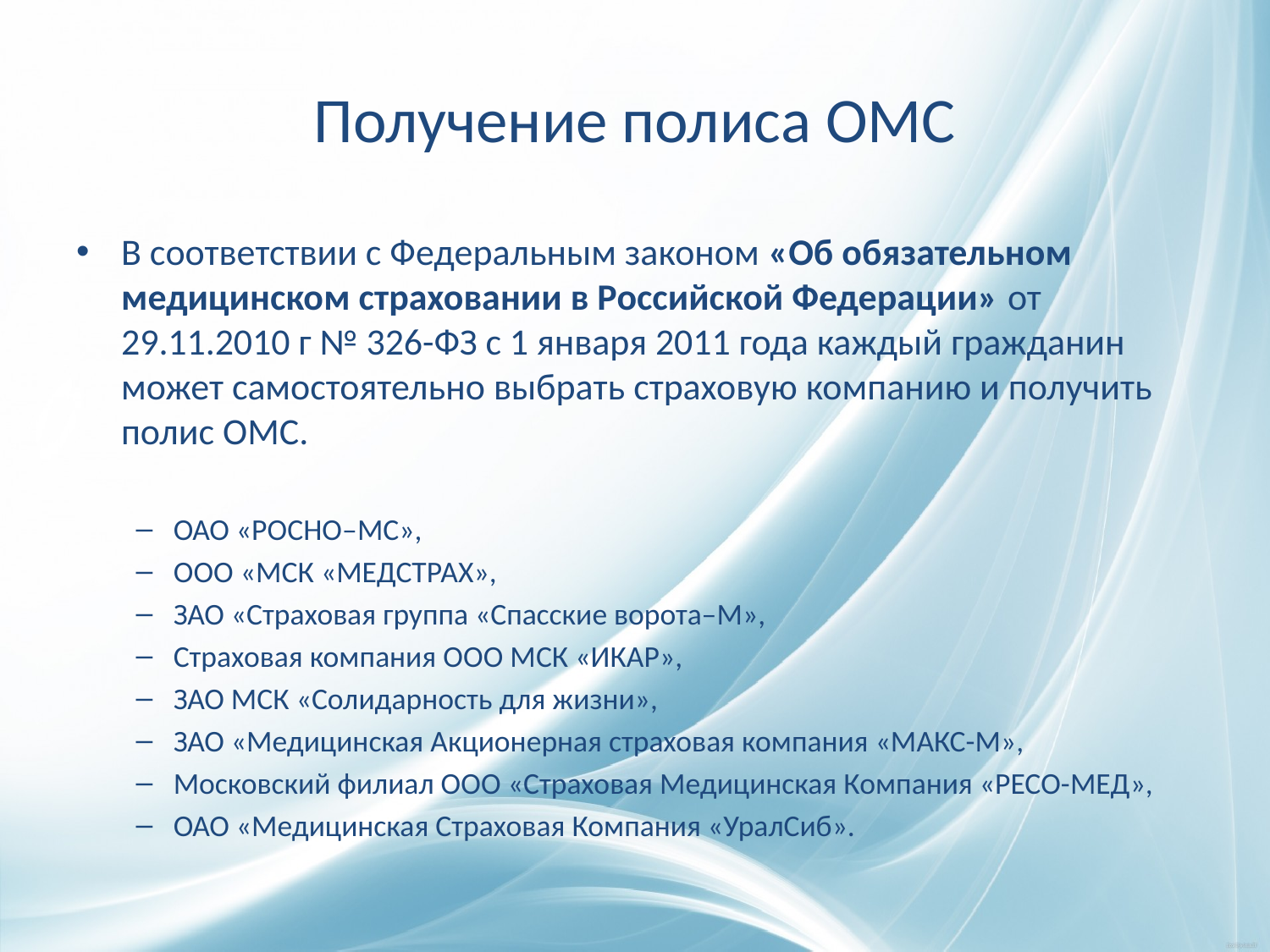

# Получение полиса ОМС
В соответствии с Федеральным законом «Об обязательном медицинском страховании в Российской Федерации» от 29.11.2010 г № 326-ФЗ с 1 января 2011 года каждый гражданин может самостоятельно выбрать страховую компанию и получить полис ОМС.

ОАО «РОСНО–МС»,
ООО «МСК «МЕДСТРАХ»,
ЗАО «Страховая группа «Спасские ворота–М»,
Страховая компания ООО МСК «ИКАР»,
ЗАО МСК «Солидарность для жизни»,
ЗАО «Медицинская Акционерная страховая компания «МАКС-М»,
Московский филиал ООО «Страховая Медицинская Компания «РЕСО-МЕД»,
ОАО «Медицинская Страховая Компания «УралСиб».